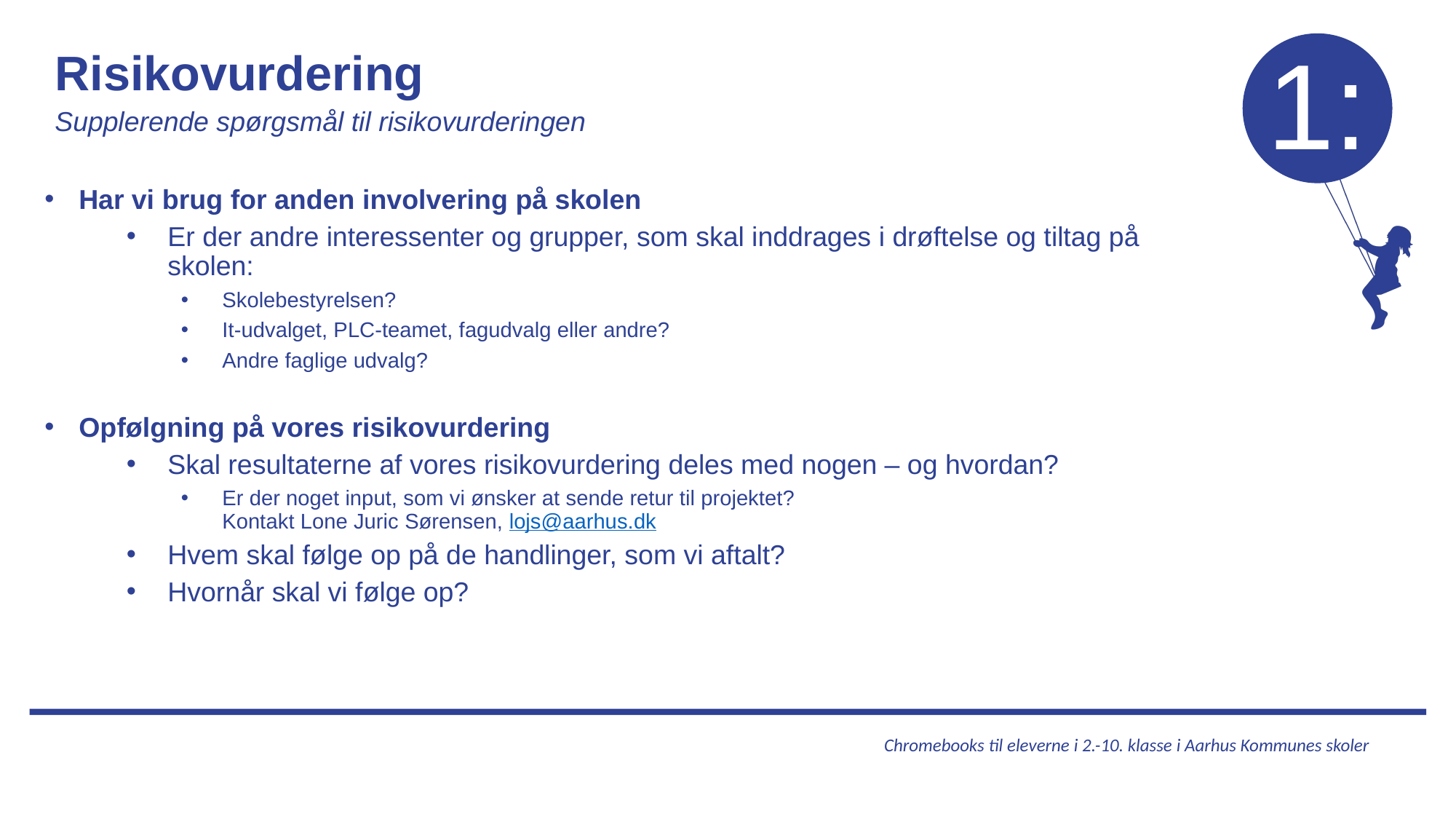

Risikovurdering
Supplerende spørgsmål til risikovurderingen

Har vi brug for anden involvering på skolen
Er der andre interessenter og grupper, som skal inddrages i drøftelse og tiltag på skolen:
Skolebestyrelsen?
It-udvalget, PLC-teamet, fagudvalg eller andre?
Andre faglige udvalg?

Opfølgning på vores risikovurdering
Skal resultaterne af vores risikovurdering deles med nogen – og hvordan?
Er der noget input, som vi ønsker at sende retur til projektet?
Kontakt Lone Juric Sørensen, lojs@aarhus.dk
Hvem skal følge op på de handlinger, som vi aftalt?
Hvornår skal vi følge op?